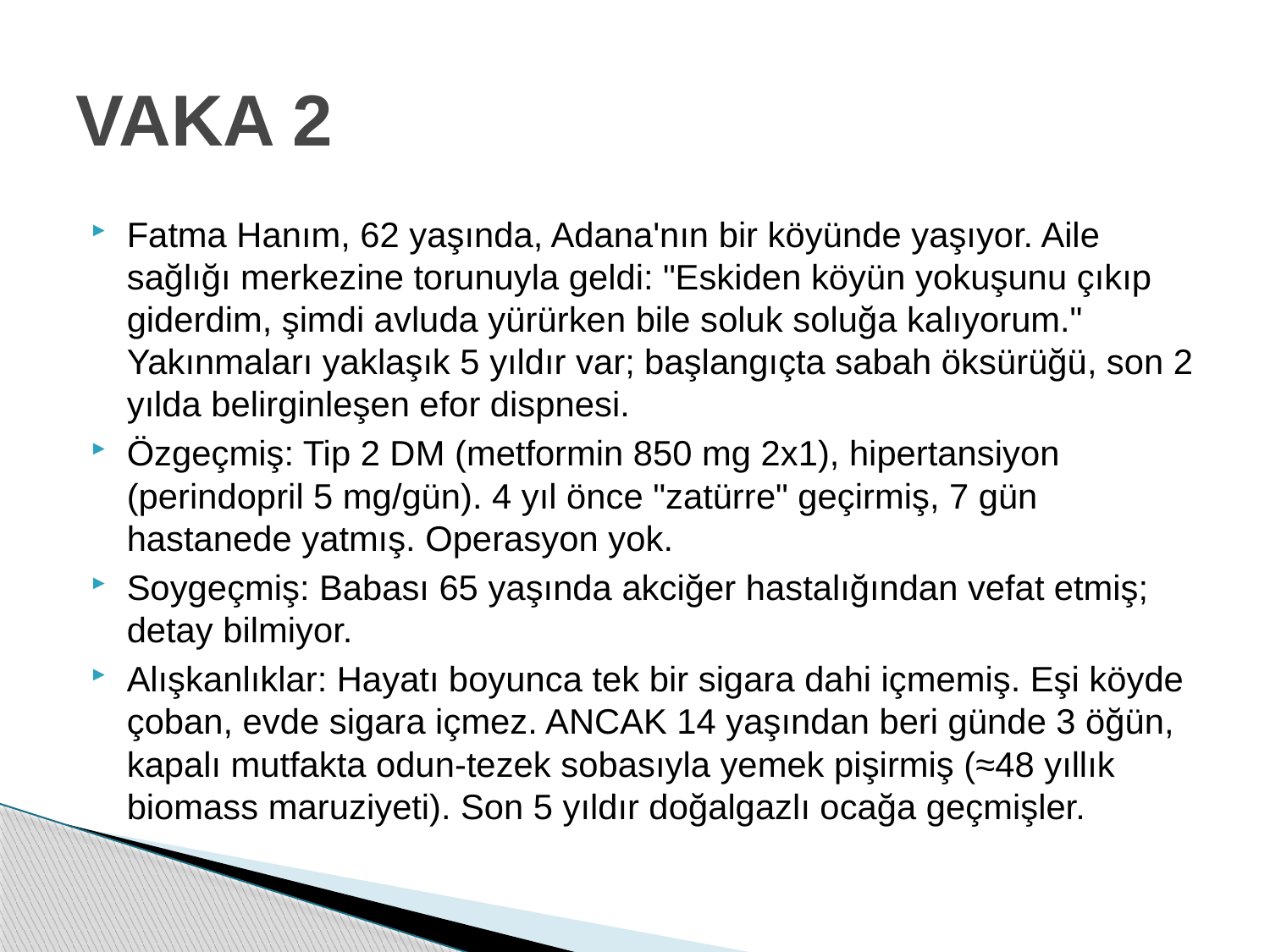

# VAKA 2
Fatma Hanım, 62 yaşında, Adana'nın bir köyünde yaşıyor. Aile sağlığı merkezine torunuyla geldi: "Eskiden köyün yokuşunu çıkıp giderdim, şimdi avluda yürürken bile soluk soluğa kalıyorum." Yakınmaları yaklaşık 5 yıldır var; başlangıçta sabah öksürüğü, son 2 yılda belirginleşen efor dispnesi.
Özgeçmiş: Tip 2 DM (metformin 850 mg 2x1), hipertansiyon (perindopril 5 mg/gün). 4 yıl önce "zatürre" geçirmiş, 7 gün hastanede yatmış. Operasyon yok.
Soygeçmiş: Babası 65 yaşında akciğer hastalığından vefat etmiş; detay bilmiyor.
Alışkanlıklar: Hayatı boyunca tek bir sigara dahi içmemiş. Eşi köyde çoban, evde sigara içmez. ANCAK 14 yaşından beri günde 3 öğün, kapalı mutfakta odun-tezek sobasıyla yemek pişirmiş (≈48 yıllık biomass maruziyeti). Son 5 yıldır doğalgazlı ocağa geçmişler.